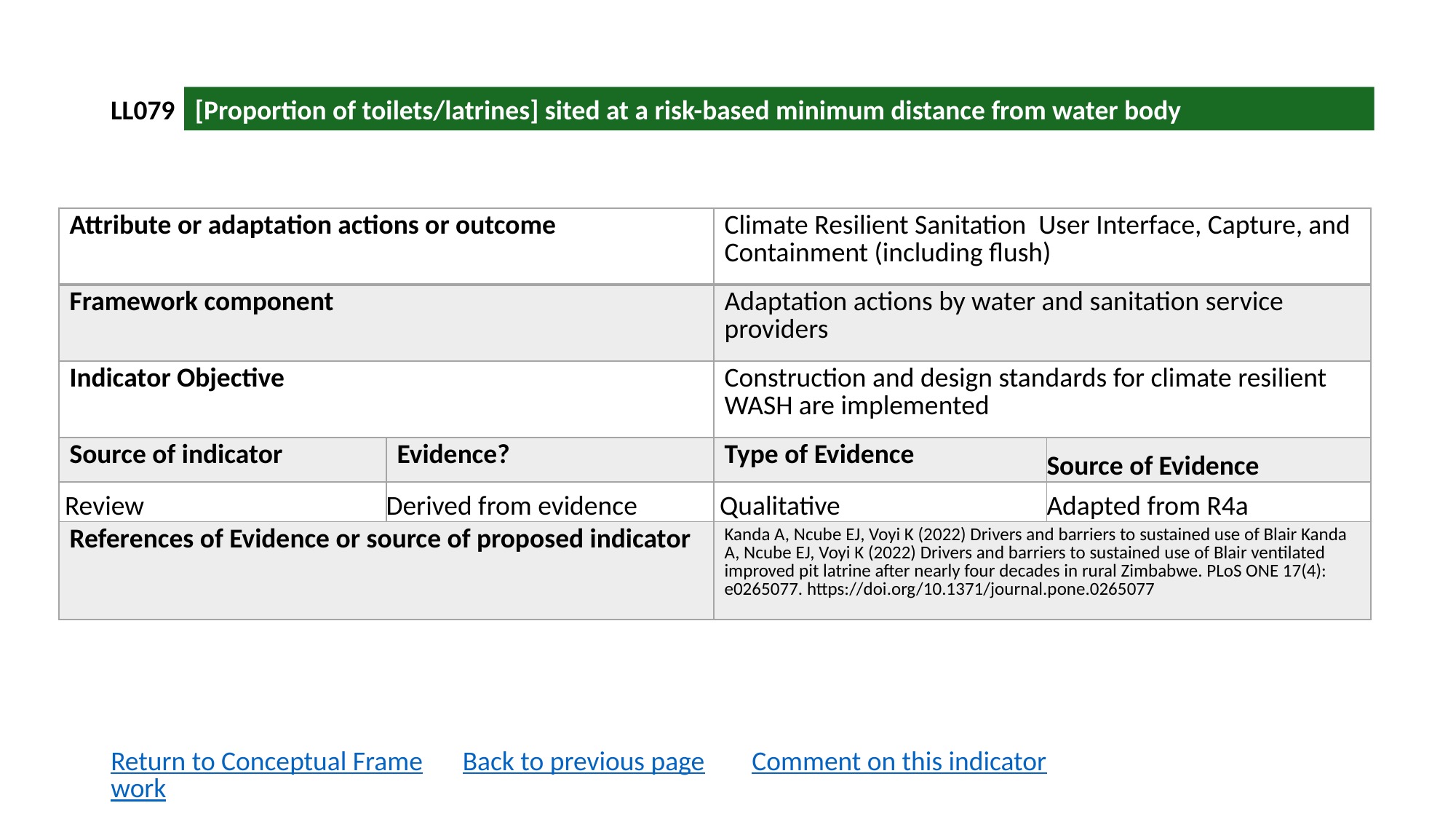

LL079

[Proportion of toilets/latrines] sited at a risk-based minimum distance from water body
| Attribute or adaptation actions or outcome |  | Climate Resilient Sanitation User Interface, Capture, and Containment (including flush) |  |
| --- | --- | --- | --- |
| Framework component |  | Adaptation actions by water and sanitation service providers |  |
| Indicator Objective |  | Construction and design standards for climate resilient WASH are implemented |  |
| Source of indicator | Evidence? | Type of Evidence | Source of Evidence |
| Review | Derived from evidence | Qualitative | Adapted from R4a |
| References of Evidence or source of proposed indicator |  | Kanda A, Ncube EJ, Voyi K (2022) Drivers and barriers to sustained use of Blair Kanda A, Ncube EJ, Voyi K (2022) Drivers and barriers to sustained use of Blair ventilated improved pit latrine after nearly four decades in rural Zimbabwe. PLoS ONE 17(4): e0265077. https://doi.org/10.1371/journal.pone.0265077 |  |
Return to Conceptual Framework
Back to previous page
Comment on this indicator